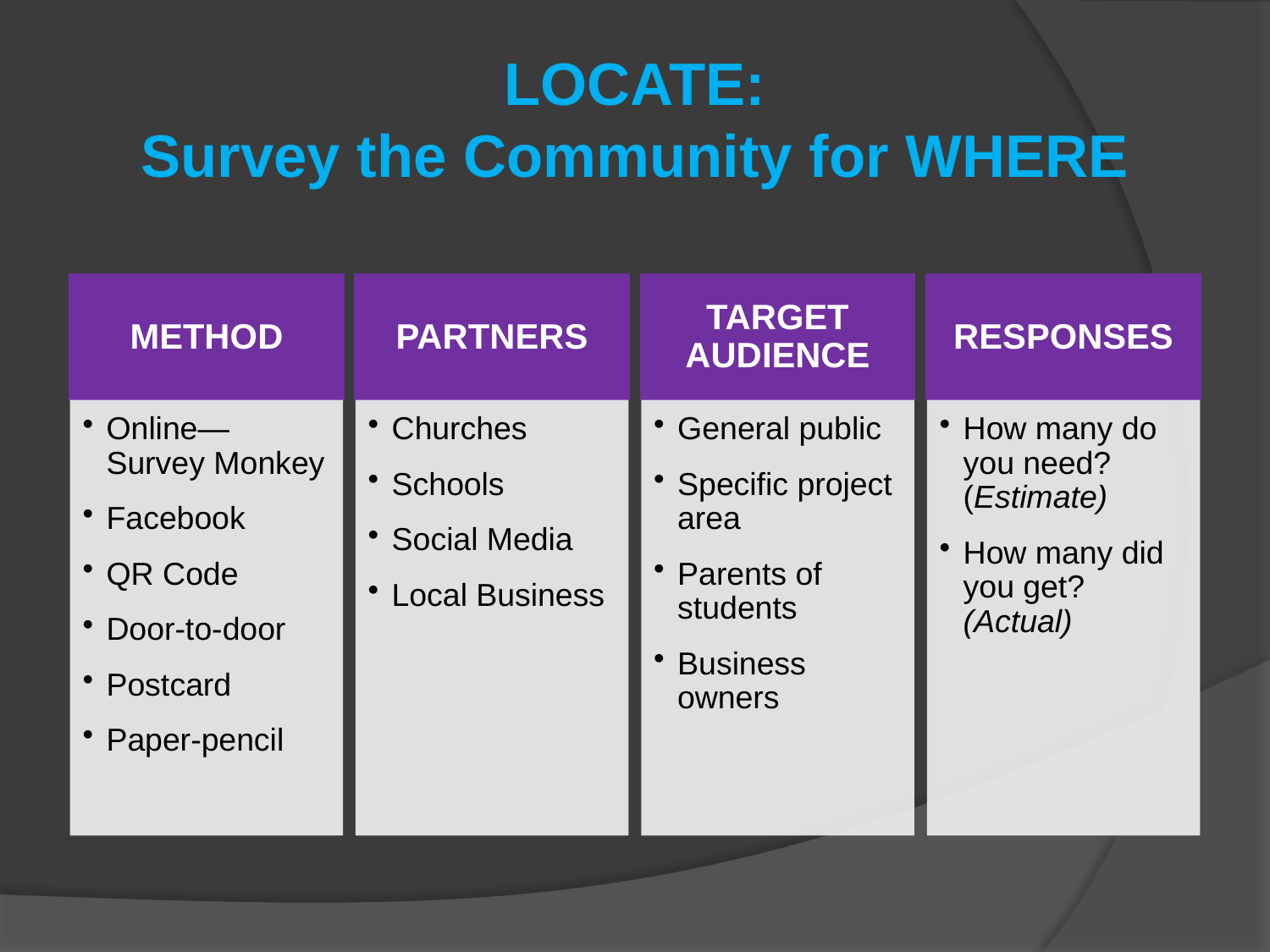

# LOCATE: Survey the Community for WHERE
METHOD
PARTNERS
TARGET AUDIENCE
RESPONSES
Online—Survey Monkey
Facebook
QR Code
Door-to-door
Postcard
Paper-pencil

Churches
Schools
Social Media
Local Business
General public
Specific project area
Parents of students
Business owners
How many do you need? (Estimate)
How many did you get? (Actual)